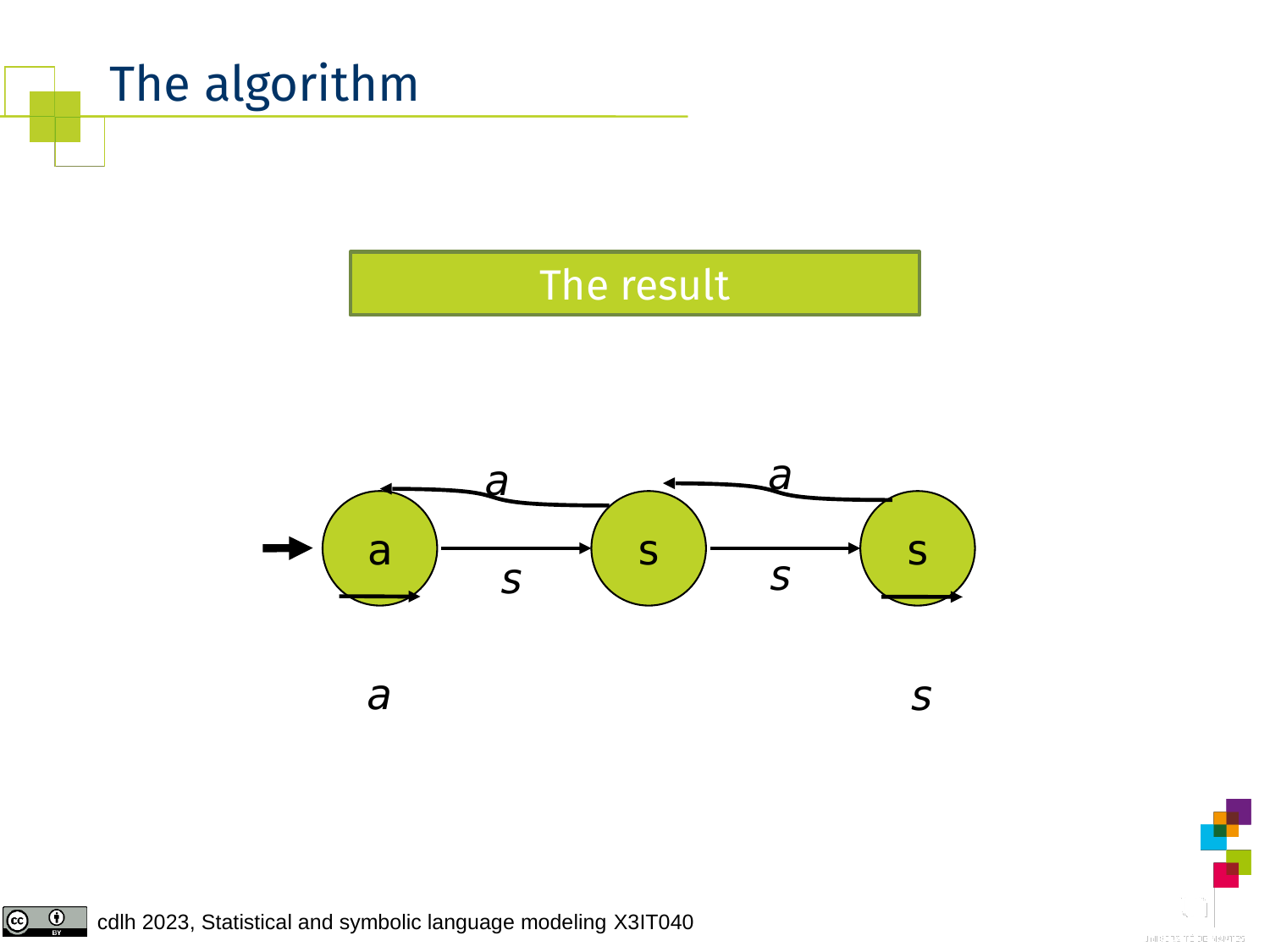

# The algorithm
The result
a
a
a
s
s
s
s

a
s